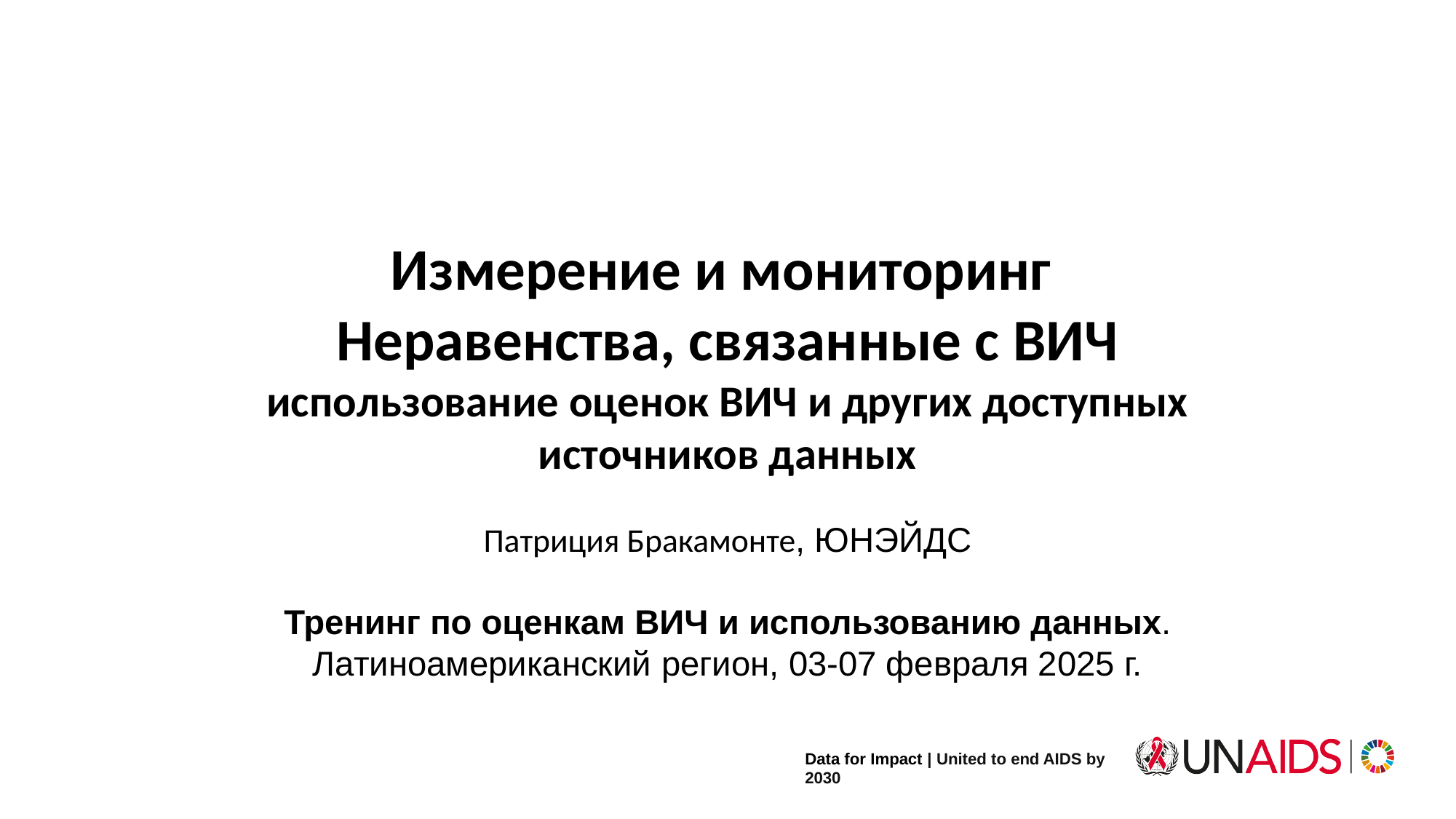

Измерение и мониторинг
Неравенства, связанные с ВИЧ
использование оценок ВИЧ и других доступных источников данных
Патриция Бракамонте, ЮНЭЙДС
Тренинг по оценкам ВИЧ и использованию данных.
Латиноамериканский регион, 03-07 февраля 2025 г.